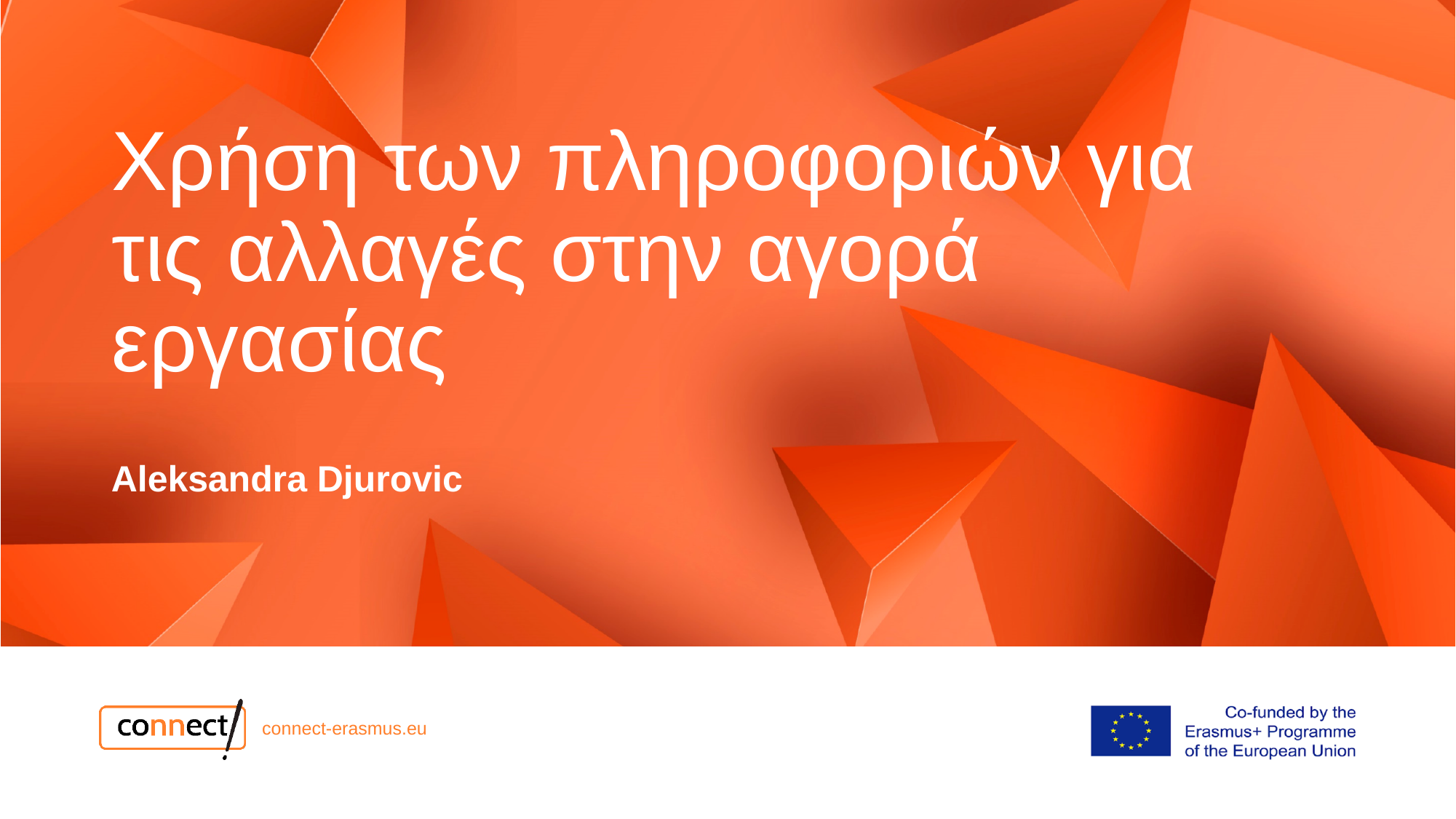

# Χρήση των πληροφοριών για τις αλλαγές στην αγορά εργασίας
Aleksandra Djurovic​
connect-erasmus.eu